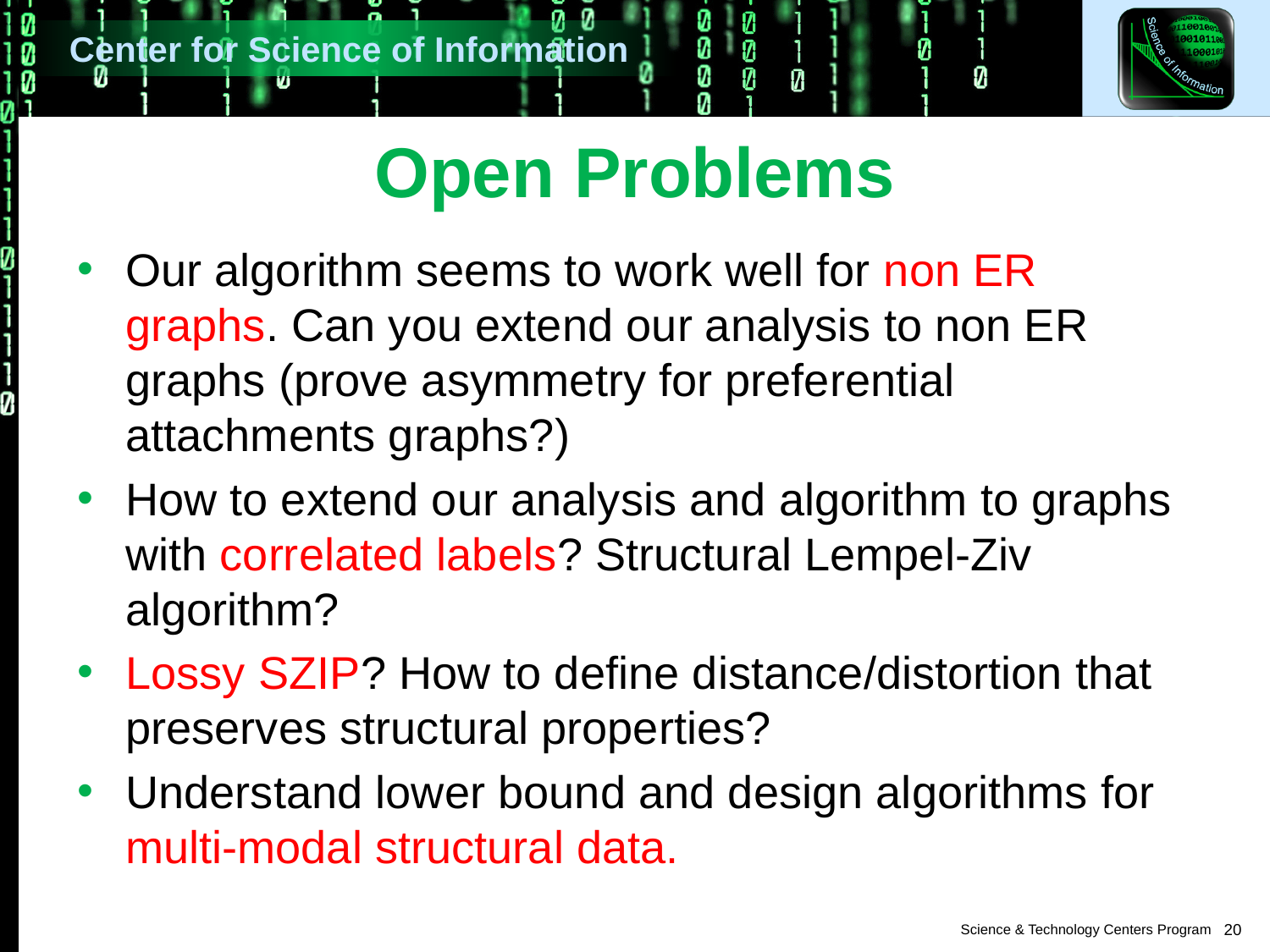

# Open Problems
Our algorithm seems to work well for non ER graphs. Can you extend our analysis to non ER graphs (prove asymmetry for preferential attachments graphs?)
How to extend our analysis and algorithm to graphs with correlated labels? Structural Lempel-Ziv algorithm?
Lossy SZIP? How to define distance/distortion that preserves structural properties?
Understand lower bound and design algorithms for multi-modal structural data.
20